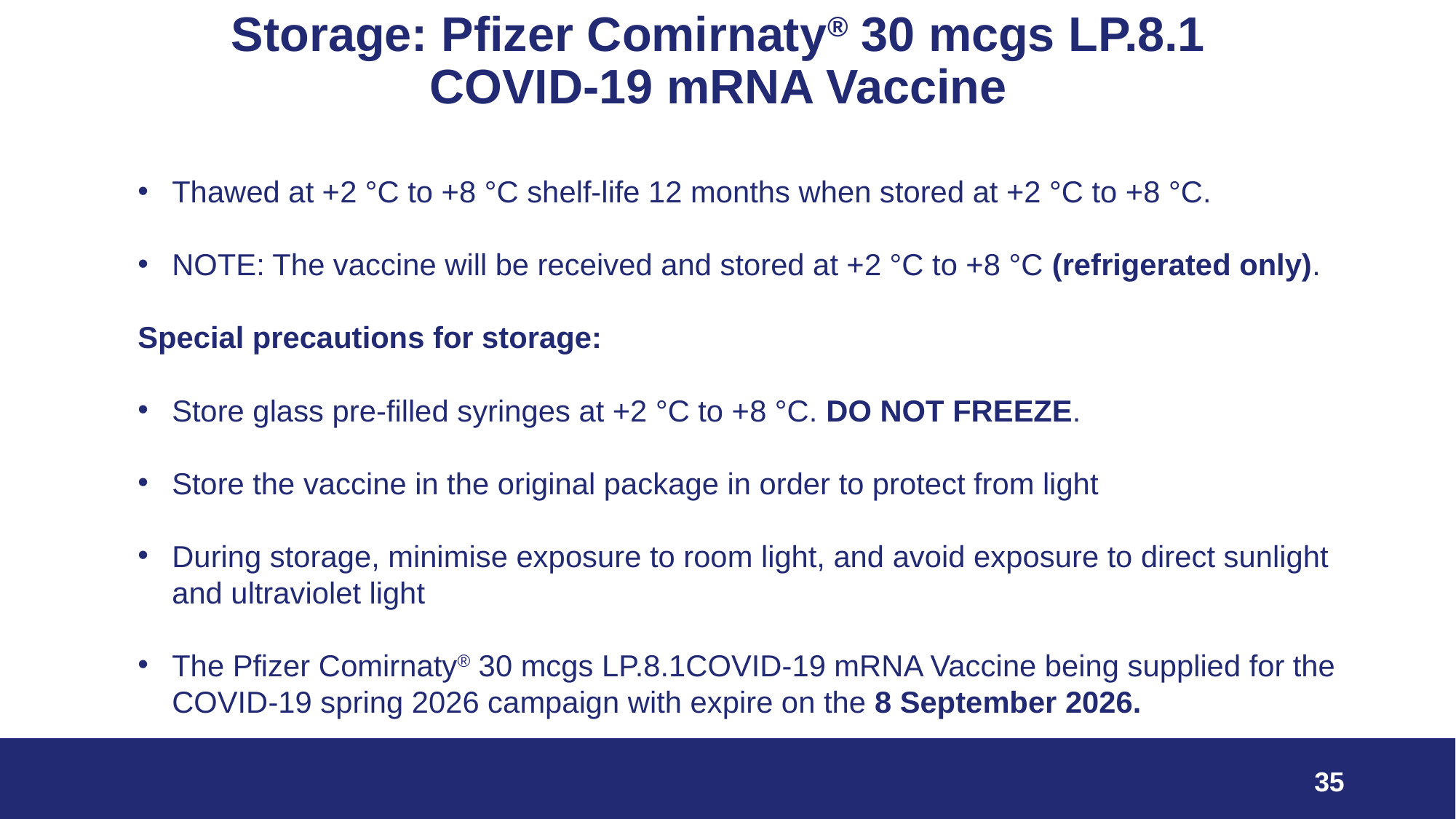

# Storage: Pfizer Comirnaty® 30 mcgs LP.8.1 COVID-19 mRNA Vaccine

Thawed at +2 °C to +8 °C shelf-life 12 months when stored at +2 °C to +8 °C.

NOTE: The vaccine will be received and stored at +2 °C to +8 °C (refrigerated only).

Special precautions for storage:

Store glass pre-filled syringes at +2 °C to +8 °C. DO NOT FREEZE.

Store the vaccine in the original package in order to protect from light

During storage, minimise exposure to room light, and avoid exposure to direct sunlight and ultraviolet light

The Pfizer Comirnaty® 30 mcgs LP.8.1COVID-19 mRNA Vaccine being supplied for the COVID-19 spring 2026 campaign with expire on the 8 September 2026.

35